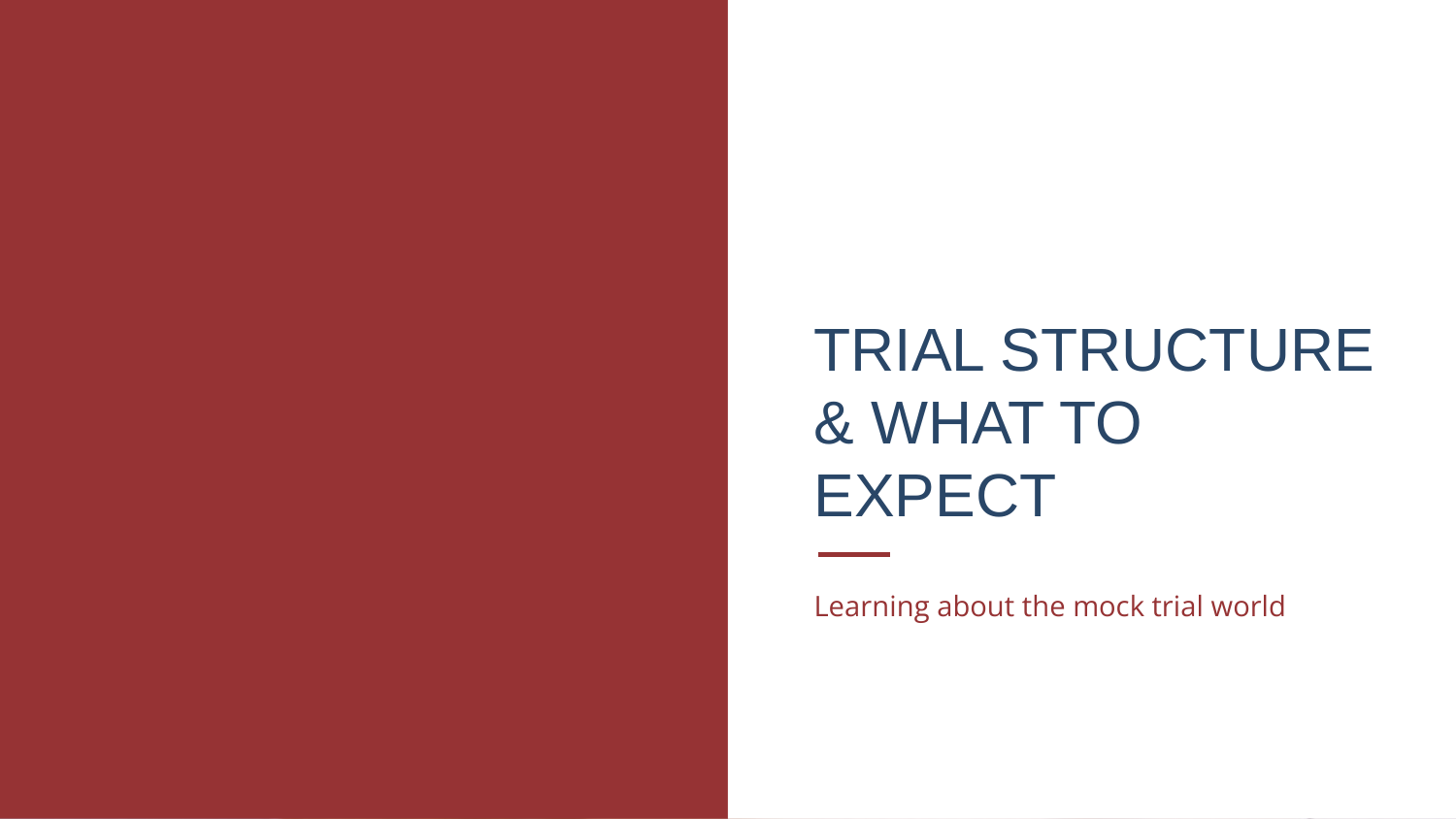

# TRIAL STRUCTURE & WHAT TO EXPECT
Learning about the mock trial world